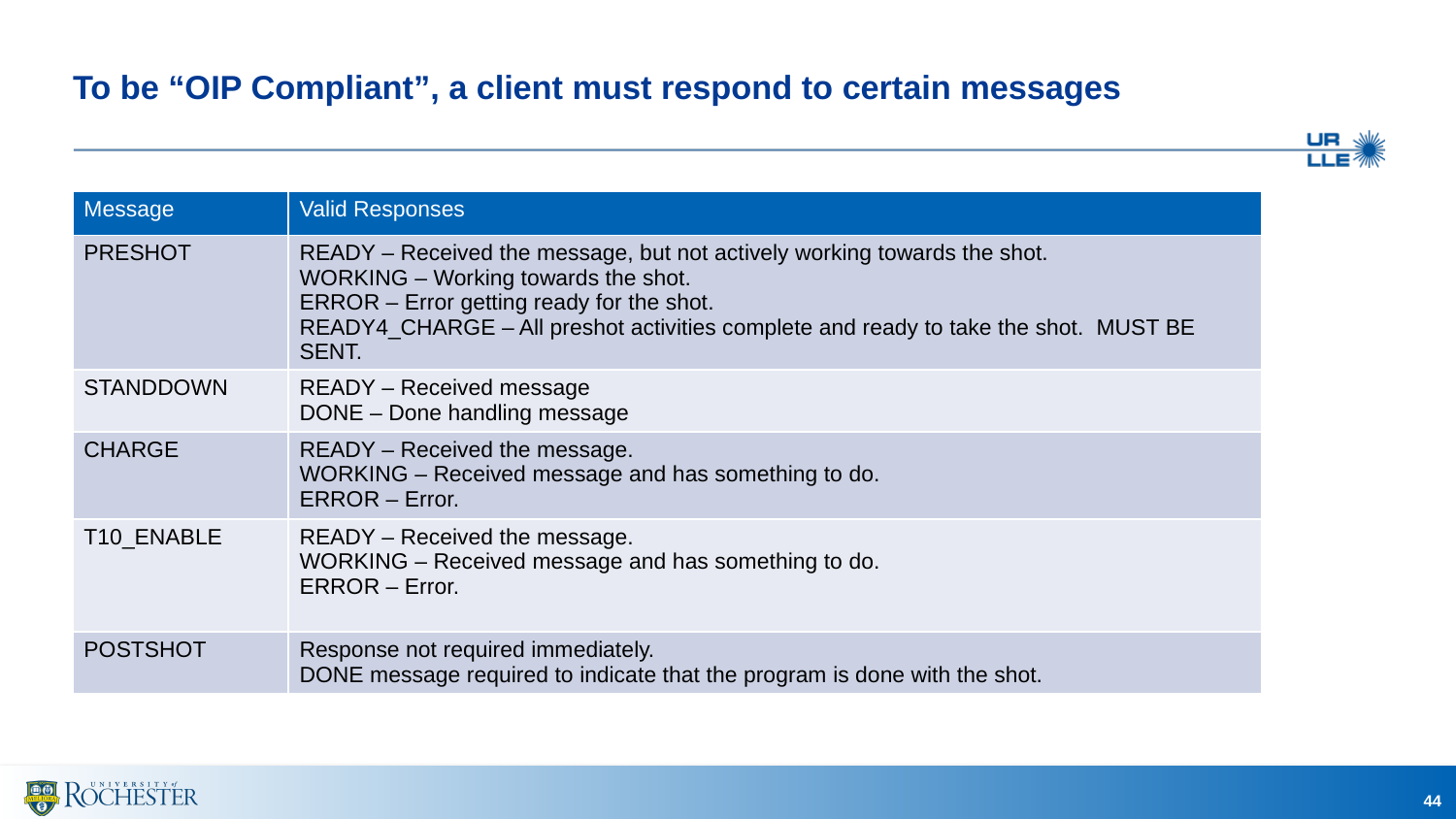

# To be “OIP Compliant”, a client must respond to certain messages
| Message | Valid Responses |
| --- | --- |
| PRESHOT | READY – Received the message, but not actively working towards the shot. WORKING – Working towards the shot. ERROR – Error getting ready for the shot. READY4\_CHARGE – All preshot activities complete and ready to take the shot. MUST BE SENT. |
| STANDDOWN | READY – Received message DONE – Done handling message |
| CHARGE | READY – Received the message. WORKING – Received message and has something to do. ERROR – Error. |
| T10\_ENABLE | READY – Received the message. WORKING – Received message and has something to do. ERROR – Error. |
| POSTSHOT | Response not required immediately. DONE message required to indicate that the program is done with the shot. |